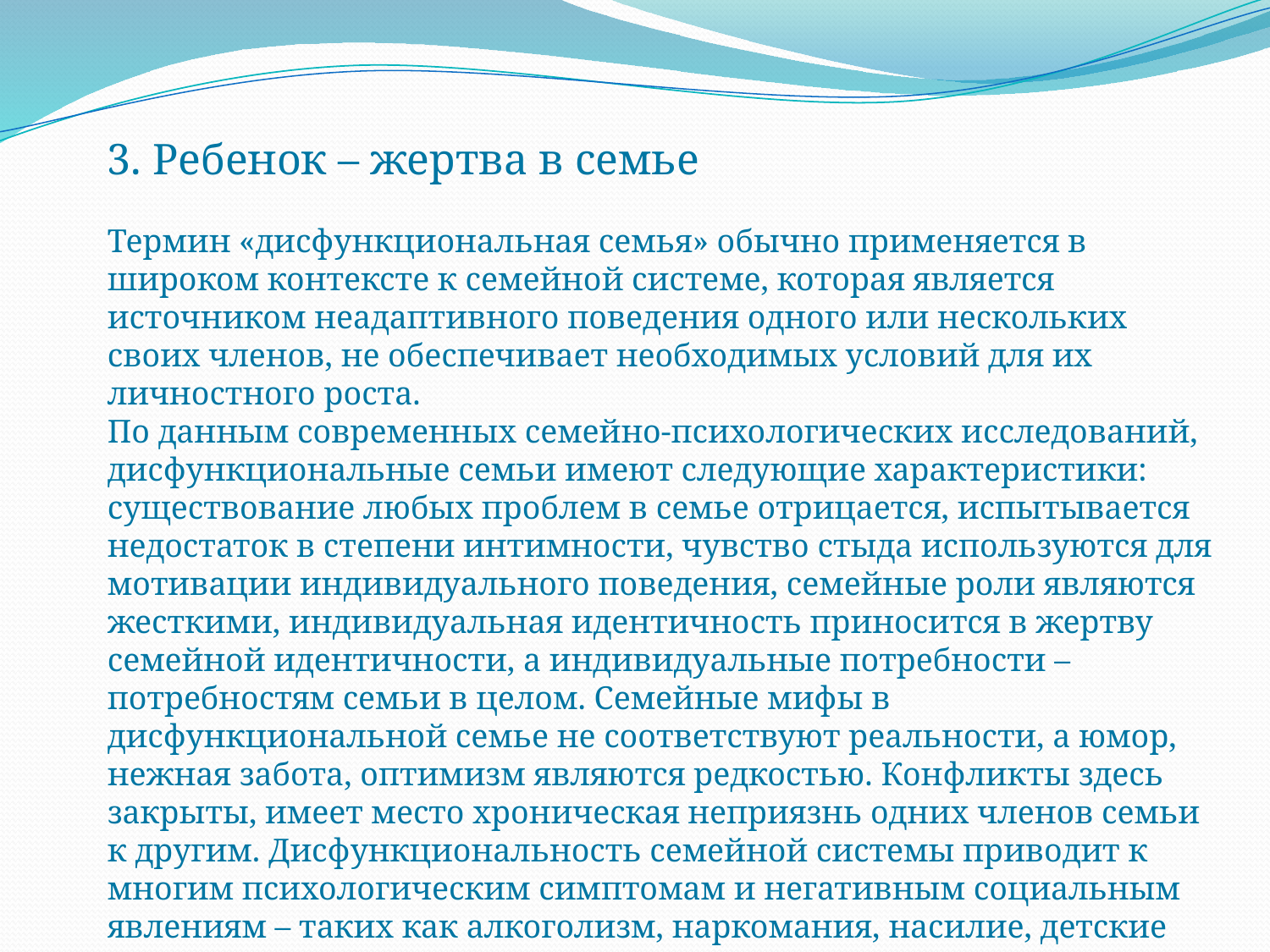

3. Ребенок – жертва в семье

Термин «дисфункциональная семья» обычно применяется в широком контексте к семейной системе, которая является источником неадаптивного поведения одного или нескольких своих членов, не обеспечивает необходимых условий для их личностного роста.
По данным современных семейно-психологических исследований, дисфункциональные семьи имеют следующие характеристики: существование любых проблем в семье отрицается, испытывается недостаток в степени интимности, чувство стыда используются для мотивации индивидуального поведения, семейные роли являются жесткими, индивидуальная идентичность приносится в жертву семейной идентичности, а индивидуальные потребности – потребностям семьи в целом. Семейные мифы в дисфункциональной семье не соответствуют реальности, а юмор, нежная забота, оптимизм являются редкостью. Конфликты здесь закрыты, имеет место хроническая неприязнь одних членов семьи к другим. Дисфункциональность семейной системы приводит к многим психологическим симптомам и негативным социальным явлениям – таких как алкоголизм, наркомания, насилие, детские кражи, и т.д.